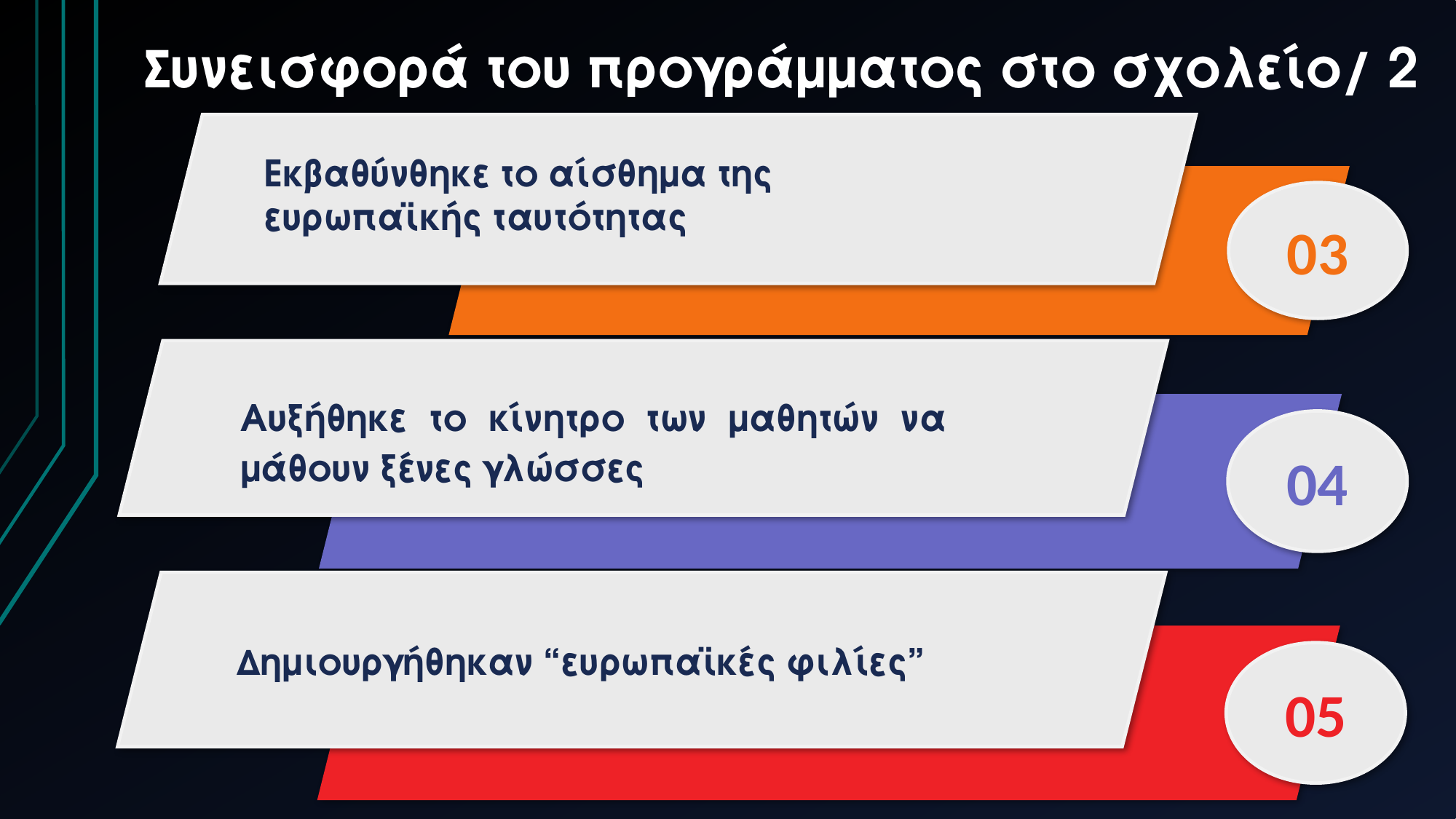

Συνεισφορά του προγράμματος στο σχολείο/ 2

03
Εκβαθύνθηκε το αίσθημα της ευρωπαϊκής ταυτότητας

04
Αυξήθηκε το κίνητρο των μαθητών να μάθουν ξένες γλώσσες

05
Δημιουργήθηκαν “ευρωπαϊκές φιλίες”